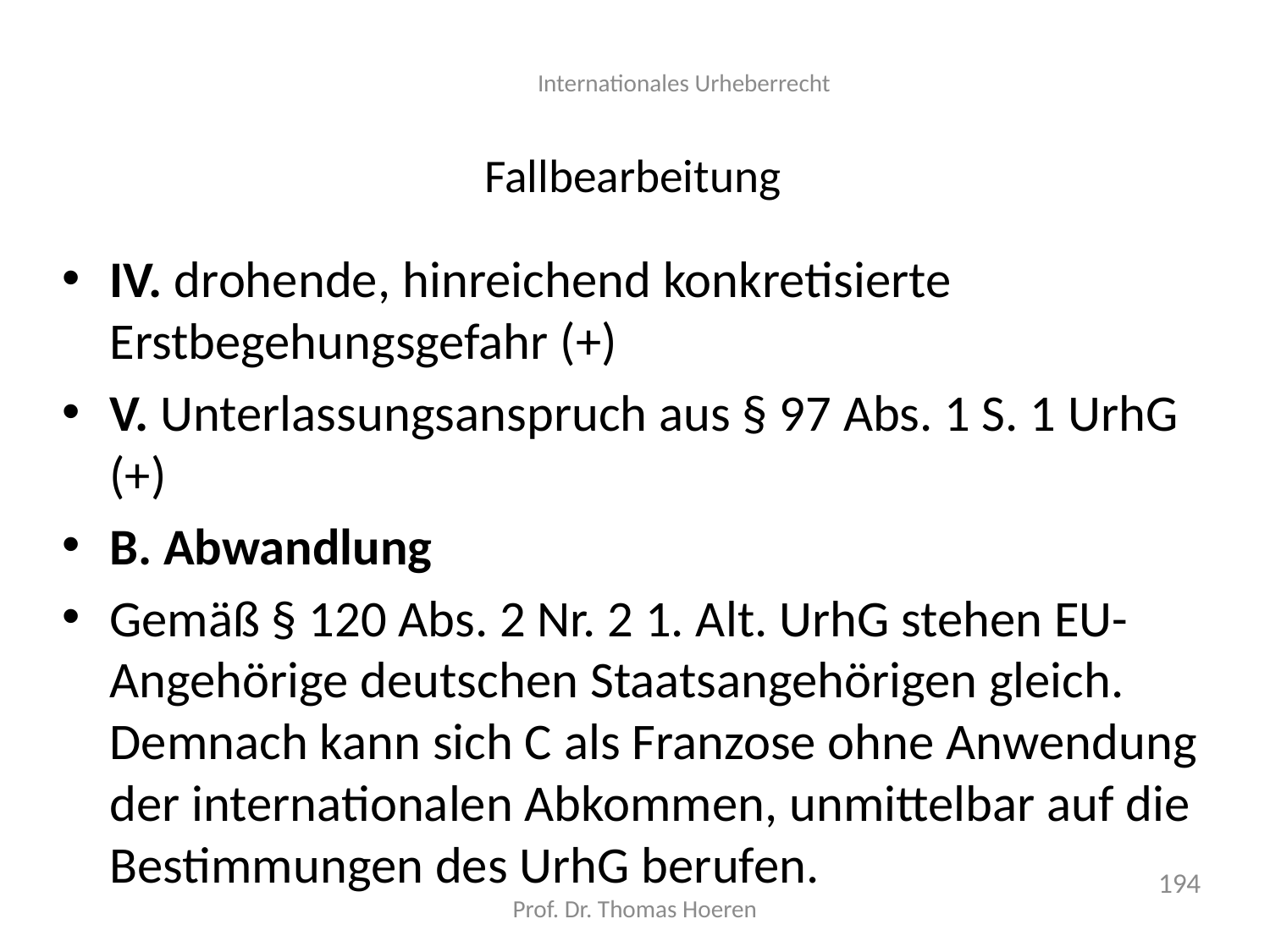

Internationales Urheberrecht
# Fallbearbeitung
IV. drohende, hinreichend konkretisierte Erstbegehungsgefahr (+)
V. Unterlassungsanspruch aus § 97 Abs. 1 S. 1 UrhG (+)
B. Abwandlung
Gemäß § 120 Abs. 2 Nr. 2 1. Alt. UrhG stehen EU-Angehörige deutschen Staatsangehörigen gleich. Demnach kann sich C als Franzose ohne Anwendung der internationalen Abkommen, unmittelbar auf die Bestimmungen des UrhG berufen.
194
Prof. Dr. Thomas Hoeren